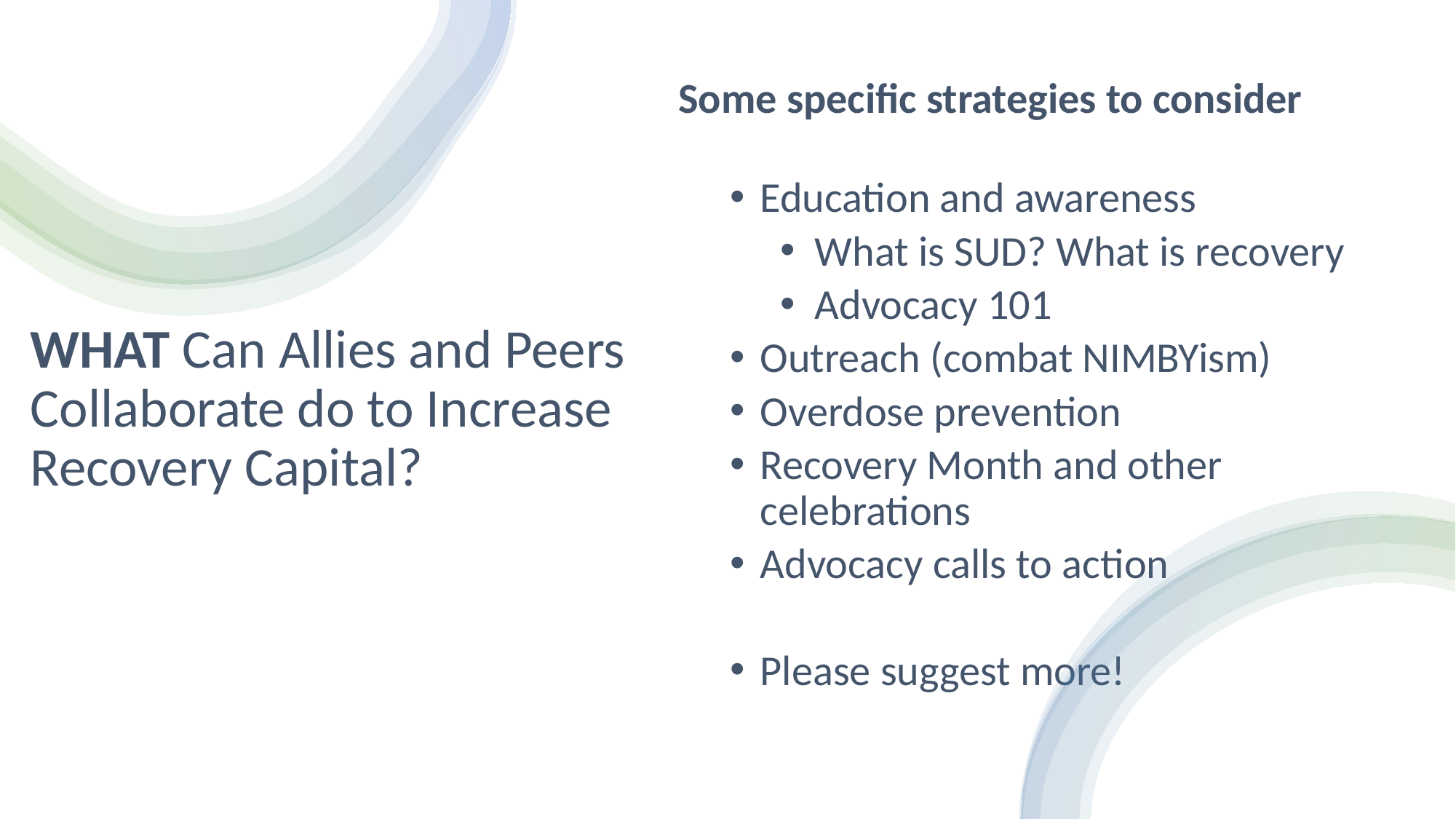

Some specific strategies to consider

Education and awareness
What is SUD? What is recovery
Advocacy 101
Outreach (combat NIMBYism)
Overdose prevention
Recovery Month and other celebrations
Advocacy calls to action

Please suggest more!
# WHAT Can Allies and Peers Collaborate do to Increase Recovery Capital?